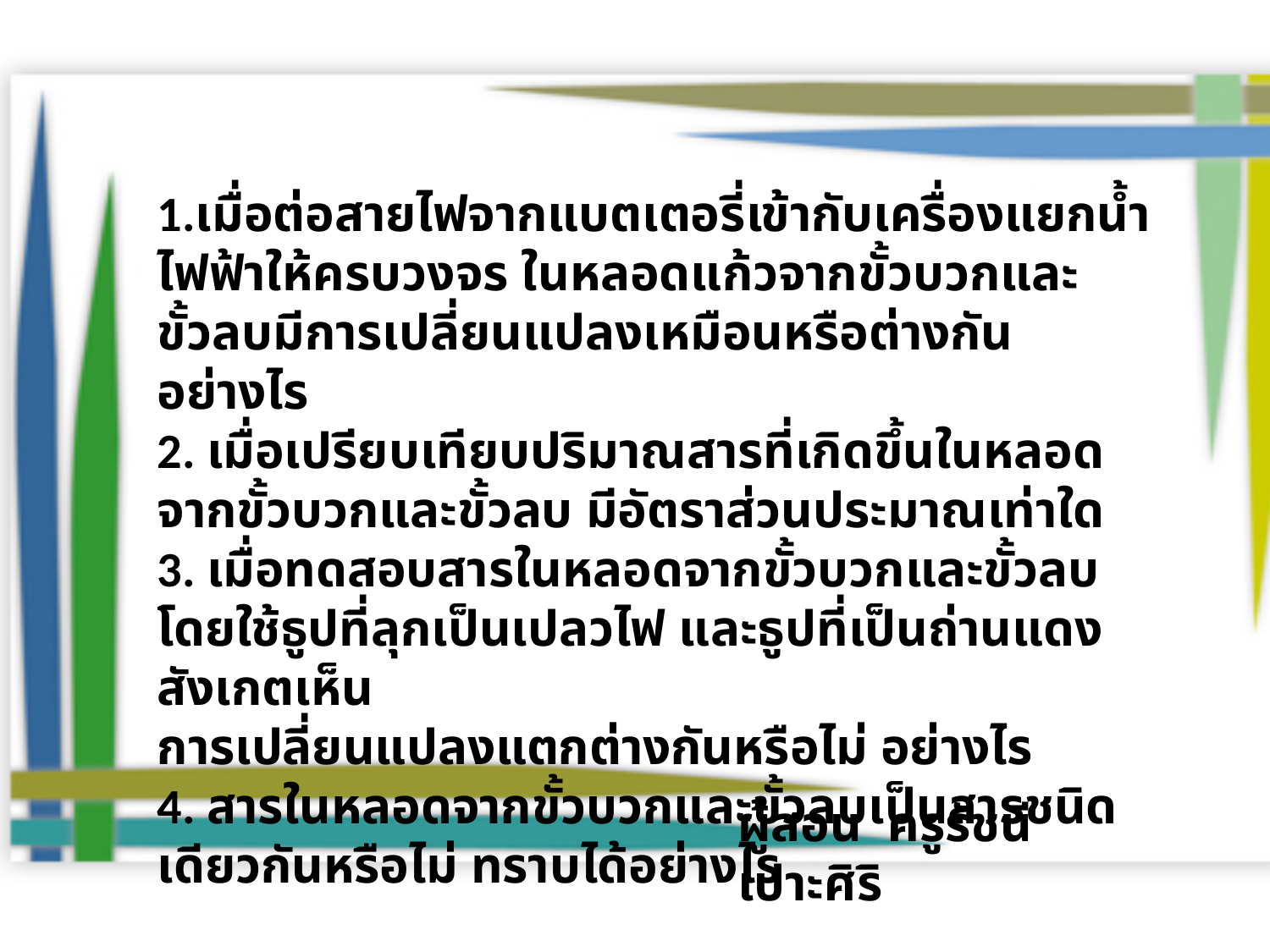

1.เมื่อต่อสายไฟจากแบตเตอรี่เข้ากับเครื่องแยกน้ำไฟฟ้าให้ครบวงจร ในหลอดแก้วจากขั้วบวกและขั้วลบมีการเปลี่ยนแปลงเหมือนหรือต่างกันอย่างไร
2. เมื่อเปรียบเทียบปริมาณสารที่เกิดขึ้นในหลอดจากขั้วบวกและขั้วลบ มีอัตราส่วนประมาณเท่าใด
3. เมื่อทดสอบสารในหลอดจากขั้วบวกและขั้วลบโดยใช้ธูปที่ลุกเป็นเปลวไฟ และธูปที่เป็นถ่านแดง สังเกตเห็น
การเปลี่ยนแปลงแตกต่างกันหรือไม่ อย่างไร
4. สารในหลอดจากขั้วบวกและขั้วลบเป็นสารชนิดเดียวกันหรือไม่ ทราบได้อย่างไร
ผู้สอน  ครูรัชนี  เปาะศิริ